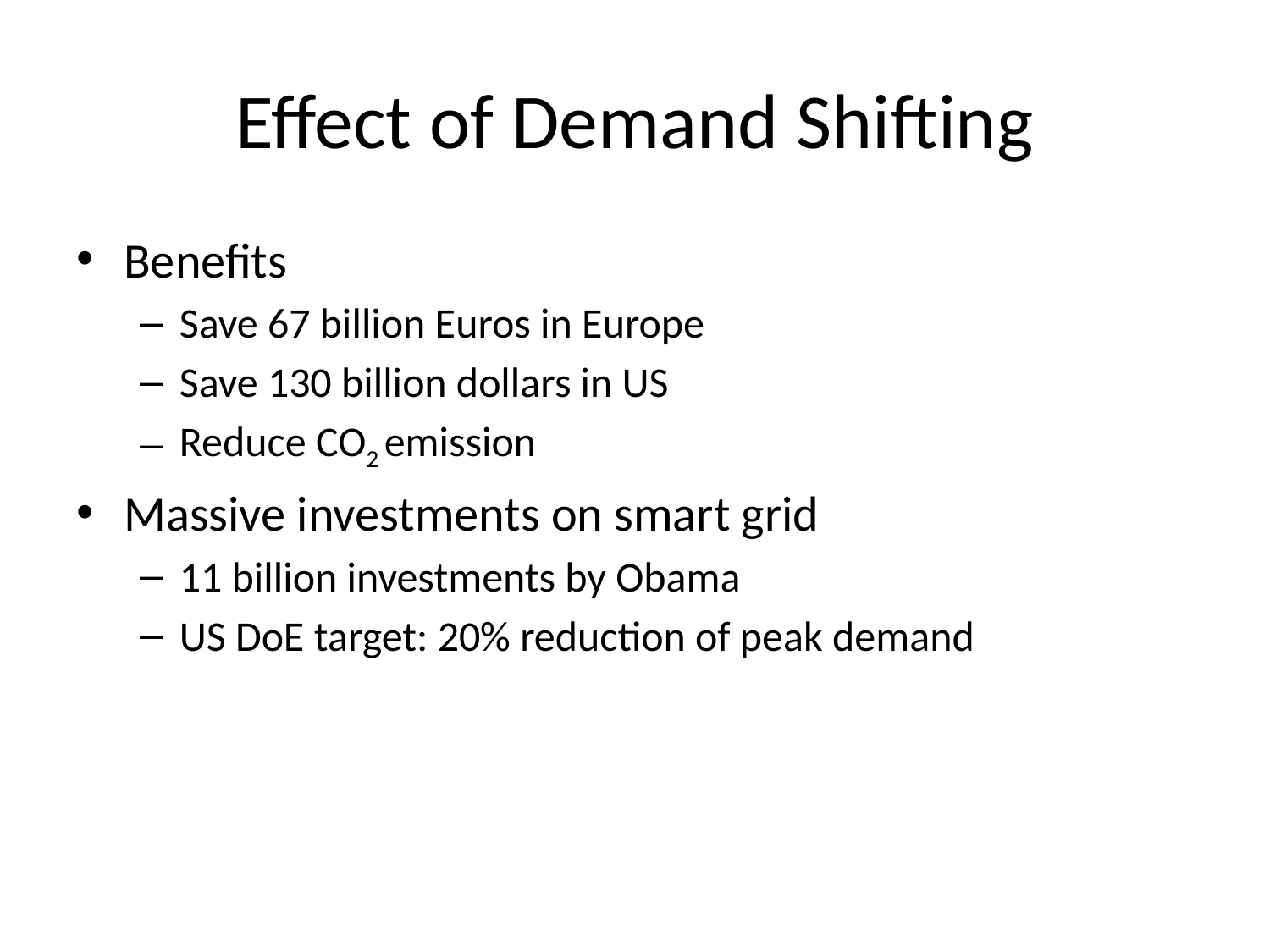

# Effect of Demand Shifting
Benefits
Save 67 billion Euros in Europe
Save 130 billion dollars in US
Reduce CO2 emission
Massive investments on smart grid
11 billion investments by Obama
US DoE target: 20% reduction of peak demand